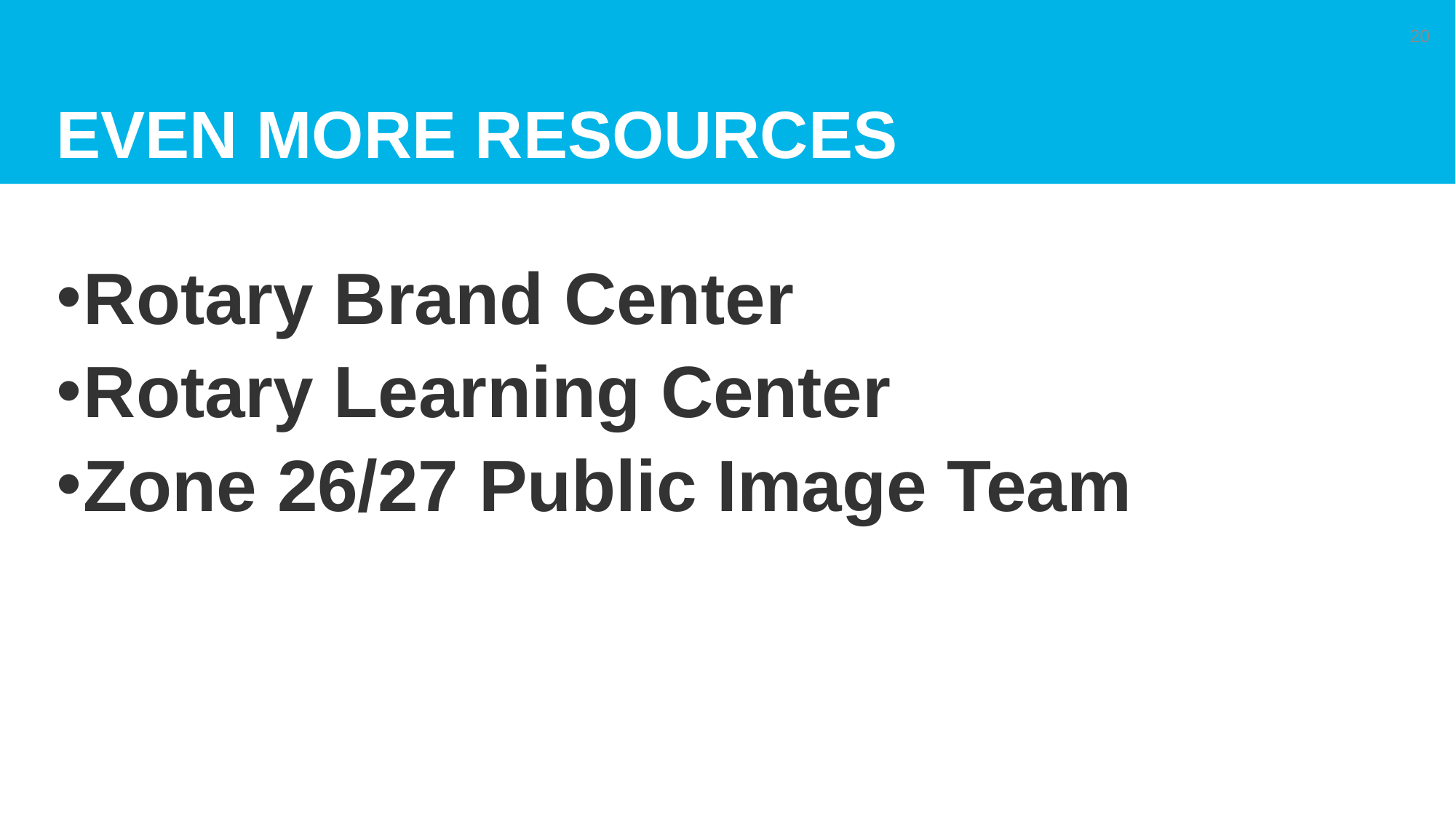

# EVEN MORE RESOURCES
20
Rotary Brand Center
Rotary Learning Center
Zone 26/27 Public Image Team